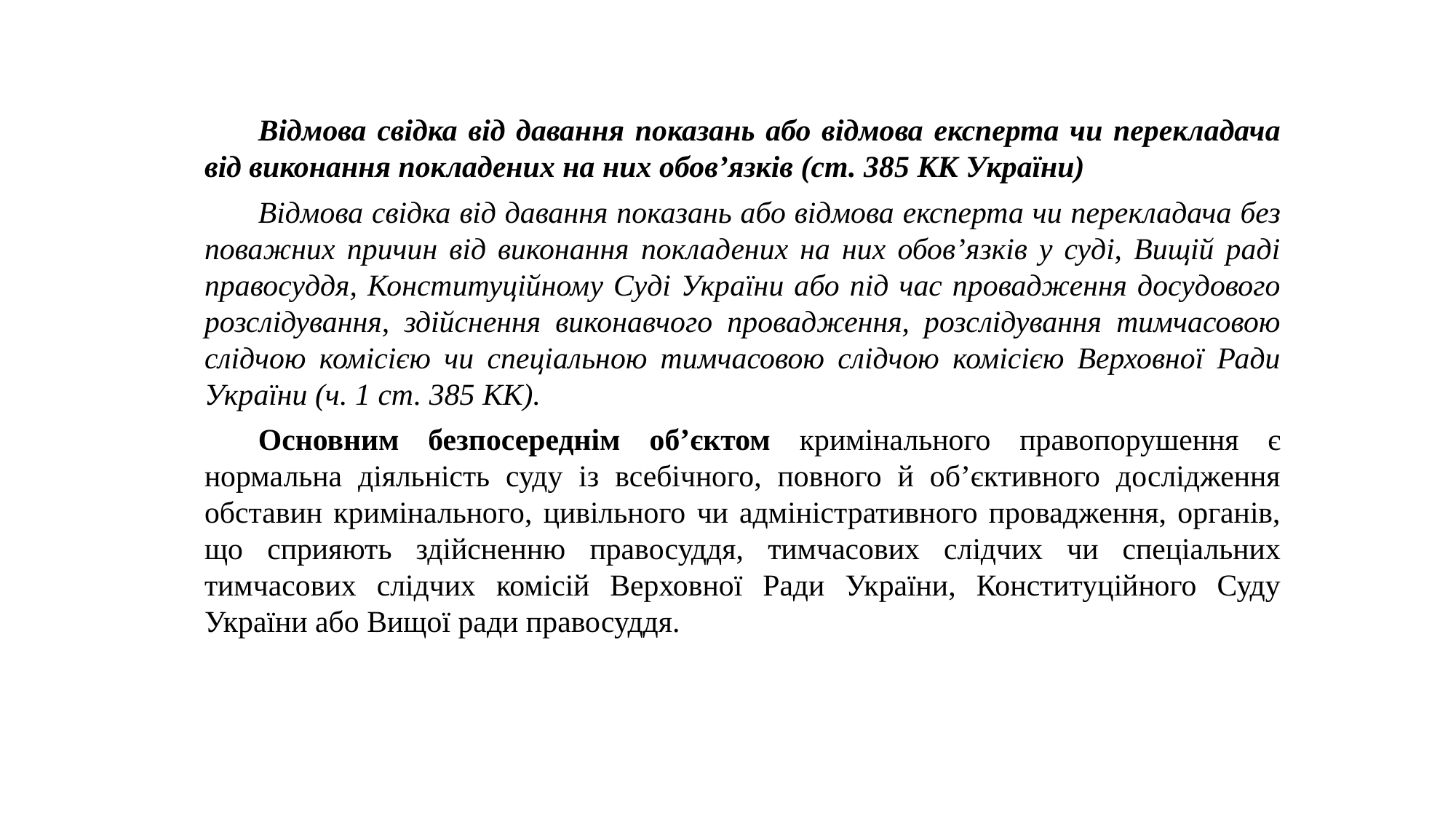

Відмова свідка від давання показань або відмова експерта чи перекладача від виконання покладених на них обов’язків (ст. 385 КК України)
Відмова свідка від давання показань або відмова експерта чи перекладача без поважних причин від виконання покладених на них обов’язків у суді, Вищій раді правосуддя, Конституційному Суді України або під час провадження досудового розслідування, здійснення виконавчого провадження, розслідування тимчасовою слідчою комісією чи спеціальною тимчасовою слідчою комісією Верховної Ради України (ч. 1 ст. 385 КК).
Основним безпосереднім об’єктом кримінального правопорушення є нормальна діяльність суду із всебічного, повного й об’єктивного дослідження обставин кримінального, цивільного чи адміністративного провадження, органів, що сприяють здійсненню правосуддя, тимчасових слідчих чи спеціальних тимчасових слідчих комісій Верховної Ради України, Конституційного Суду України або Вищої ради правосуддя.